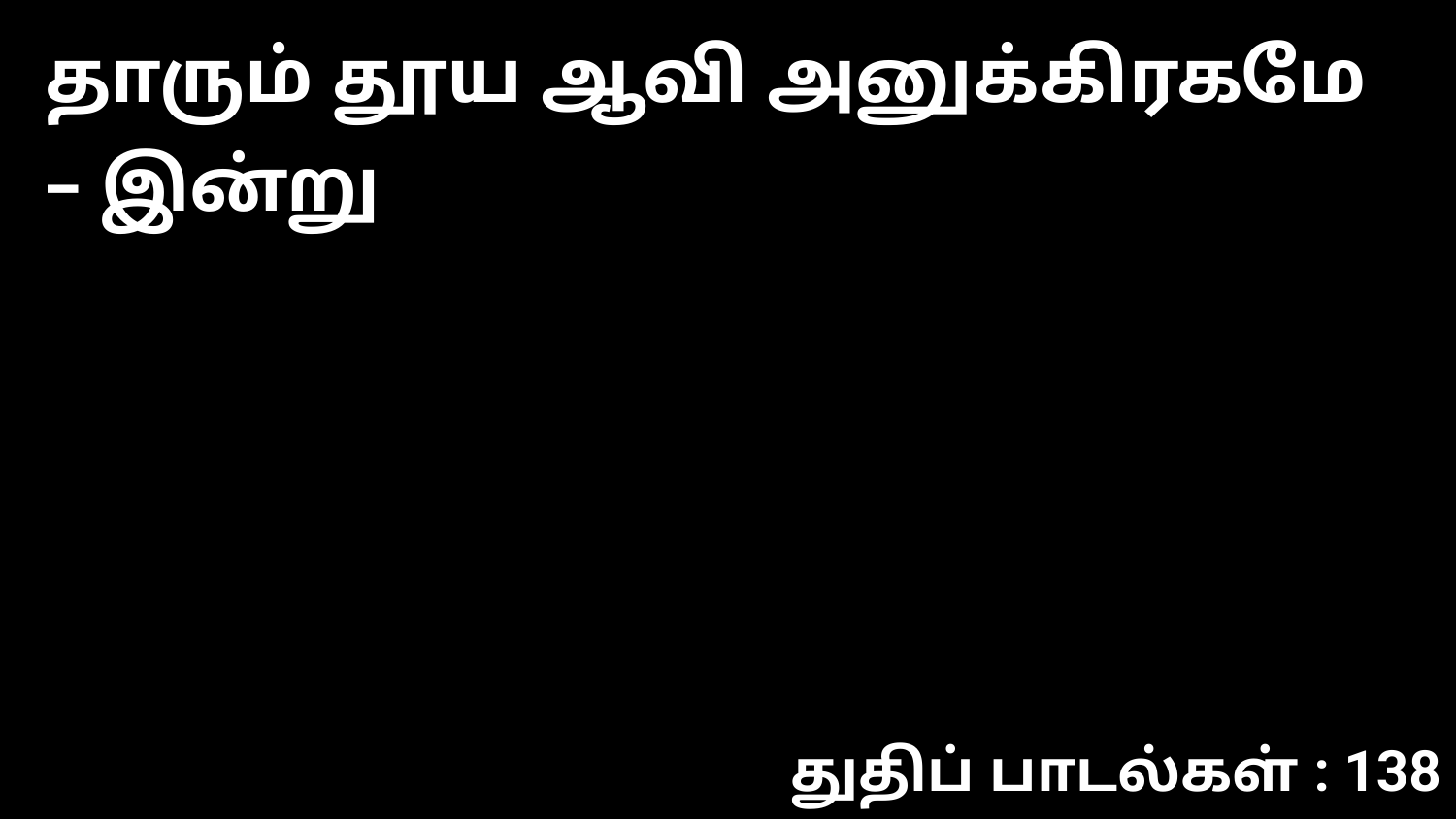

தாரும் தூய ஆவி அனுக்கிரகமே – இன்று
துதிப் பாடல்கள் : 138